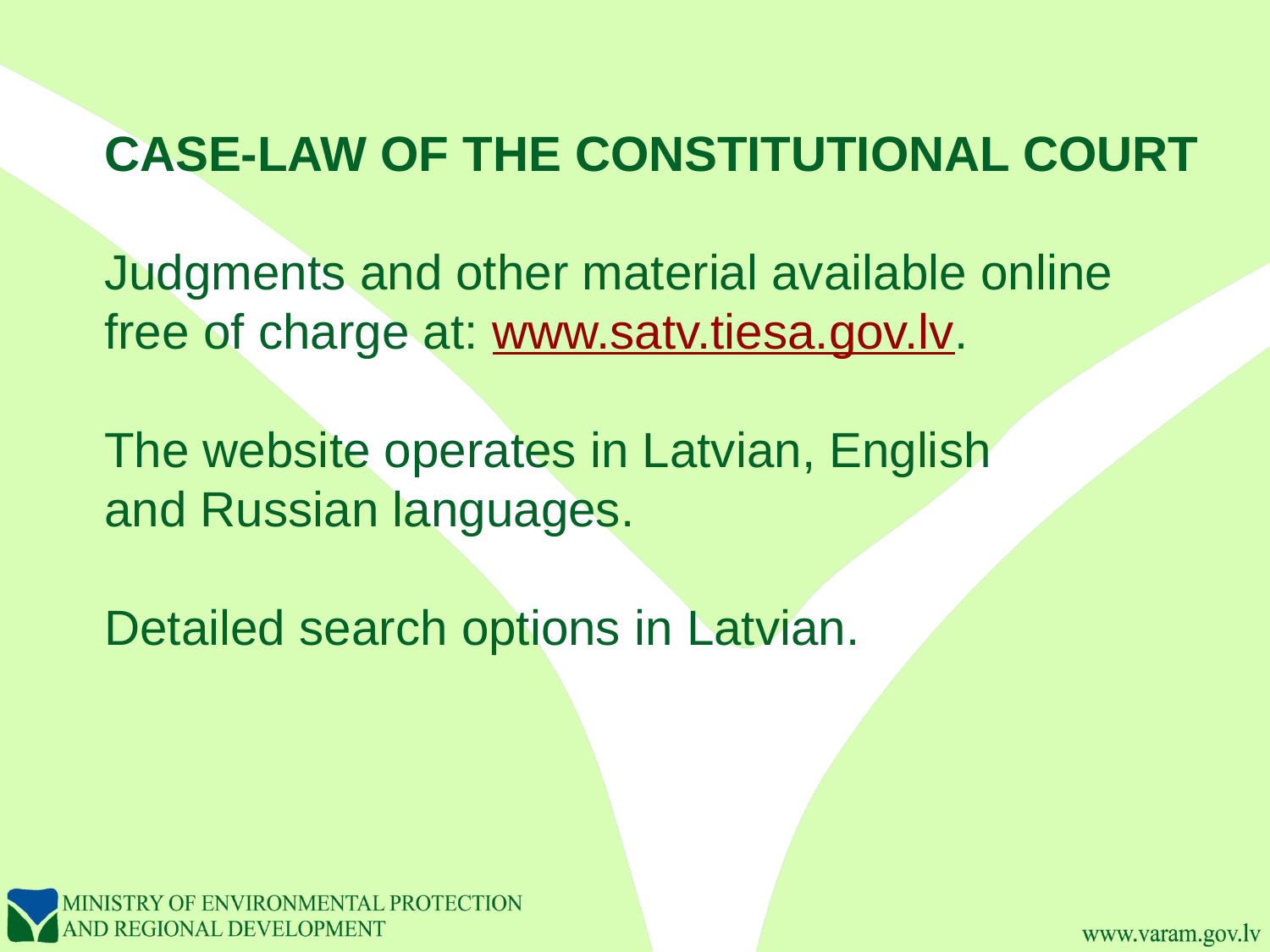

CASE-LAW OF THE CONSTITUTIONAL COURT

Judgments and other material available online
free of charge at: www.satv.tiesa.gov.lv.

The website operates in Latvian, English
and Russian languages.

Detailed search options in Latvian.